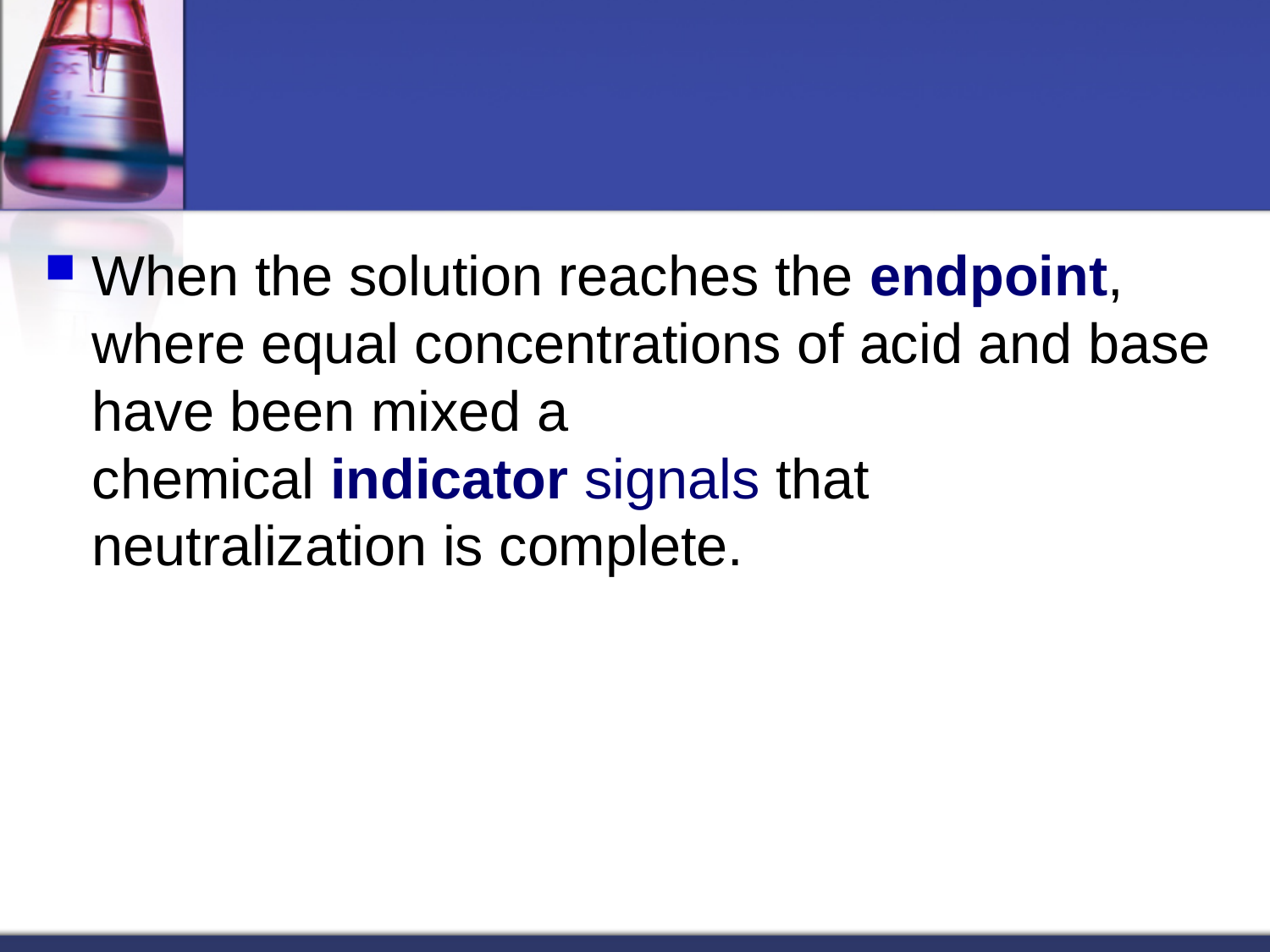

#
When the solution reaches the endpoint, where equal concentrations of acid and base have been mixed a chemical indicator signals that neutralization is complete.